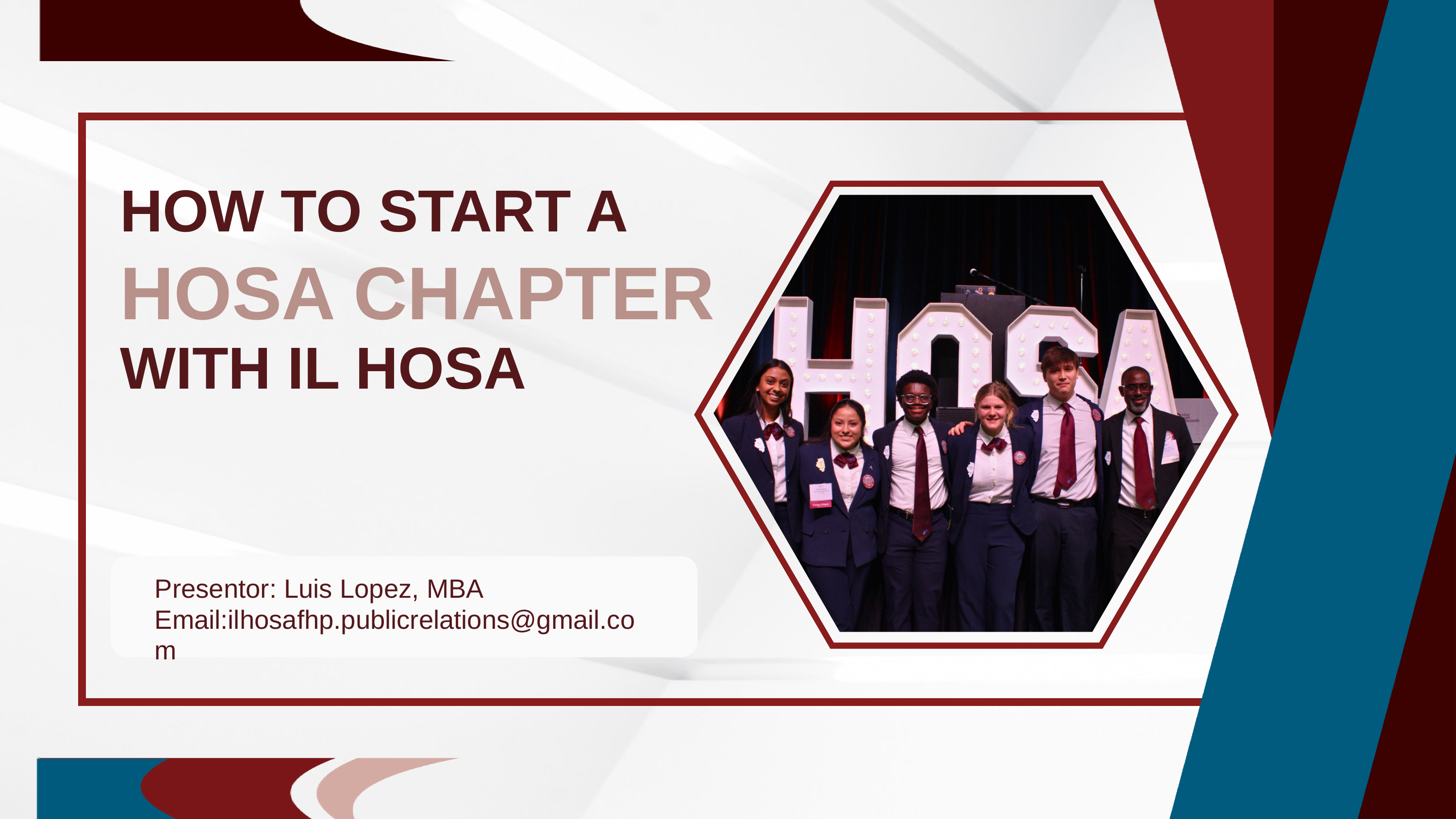

HOW TO START A

HOSA CHAPTER
WITH IL HOSA

Presentor: Luis Lopez, MBA
Email:ilhosafhp.publicrelations@gmail.com